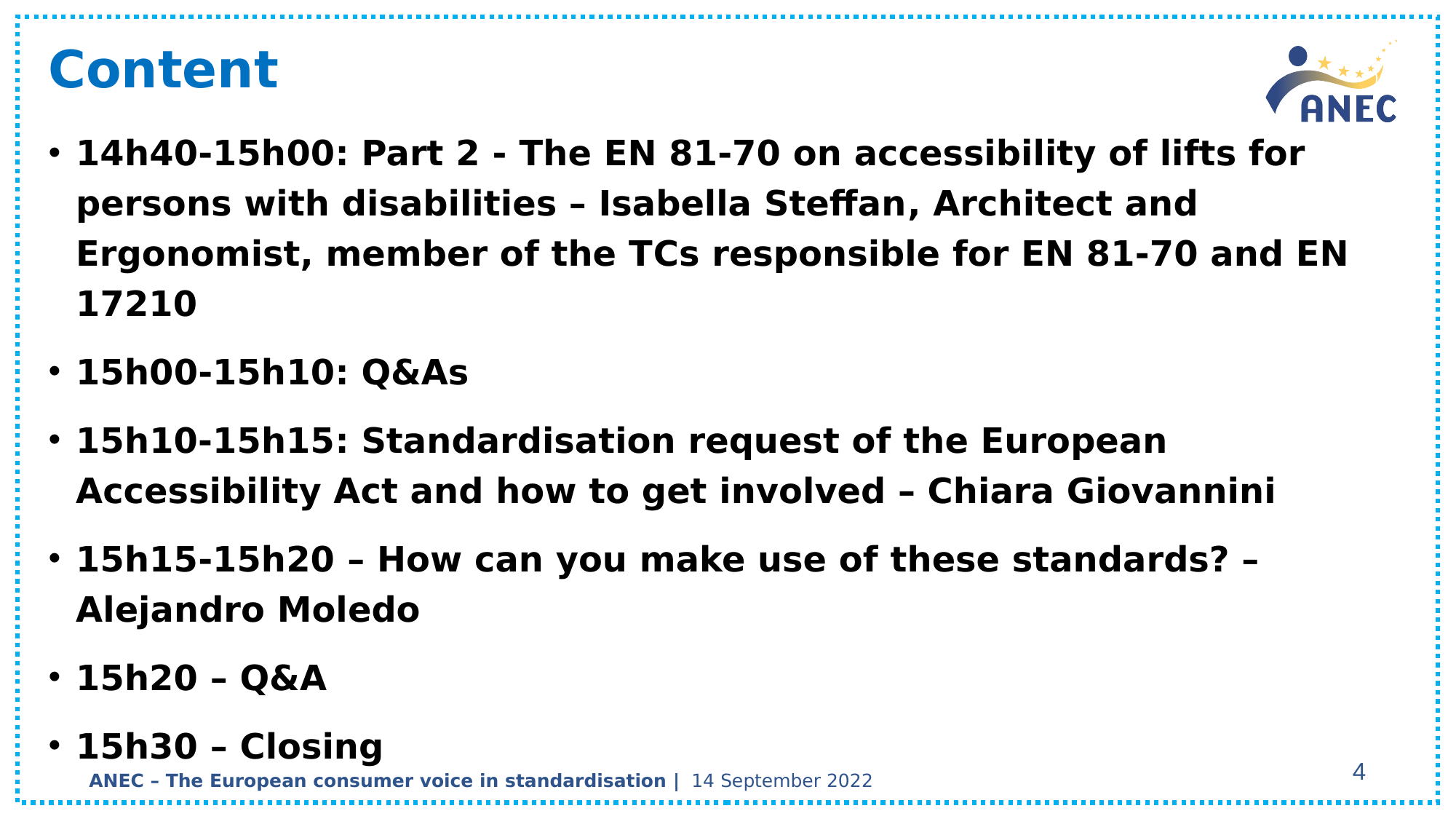

# Content
14h40-15h00: Part 2 - The EN 81-70 on accessibility of lifts for persons with disabilities – Isabella Steffan, Architect and Ergonomist, member of the TCs responsible for EN 81-70 and EN 17210
15h00-15h10: Q&As
15h10-15h15: Standardisation request of the European Accessibility Act and how to get involved – Chiara Giovannini
15h15-15h20 – How can you make use of these standards? – Alejandro Moledo
15h20 – Q&A
15h30 – Closing
4